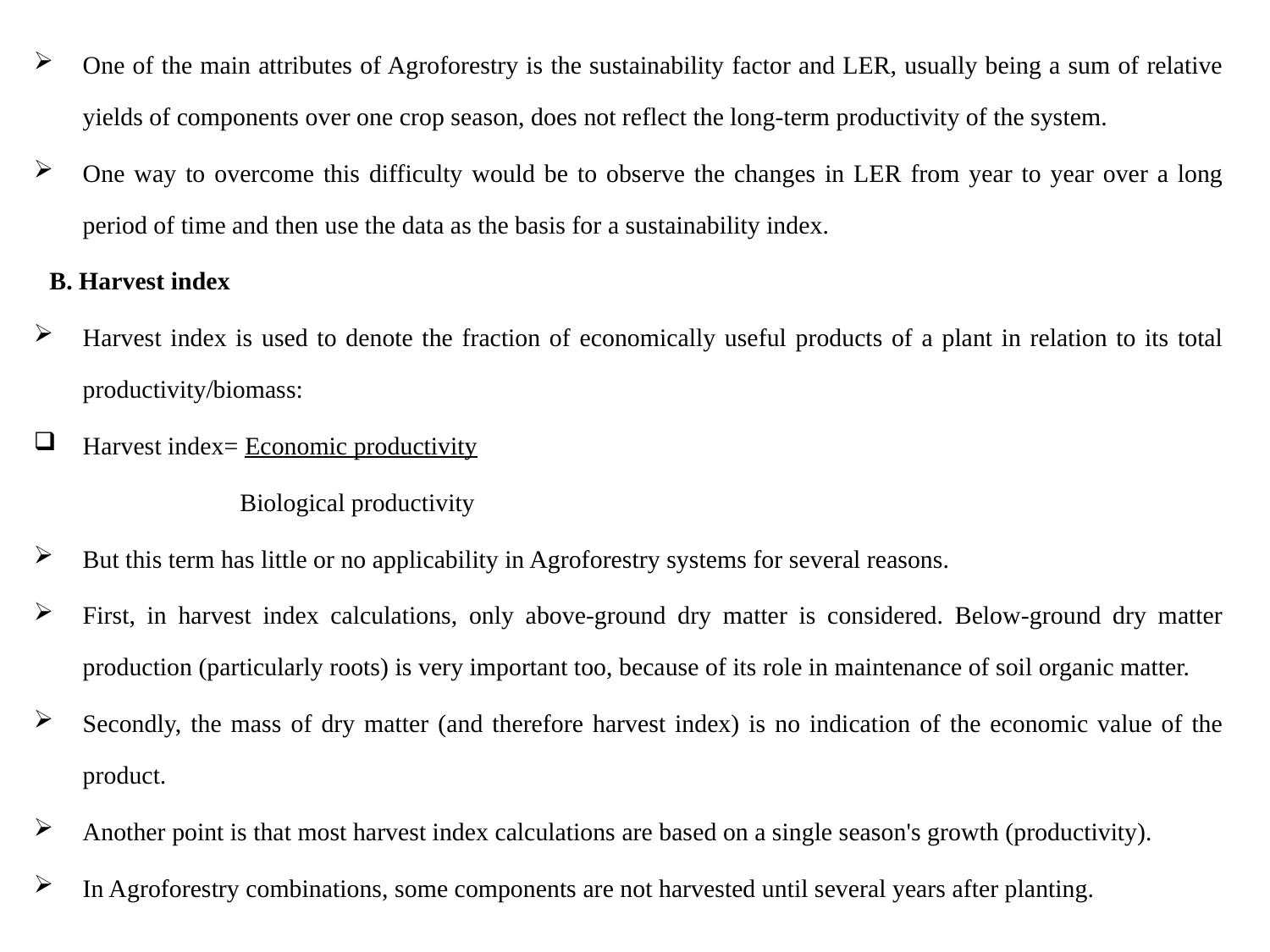

One of the main attributes of Agroforestry is the sustainability factor and LER, usually being a sum of relative yields of components over one crop season, does not reflect the long-term productivity of the system.
One way to overcome this difficulty would be to observe the changes in LER from year to year over a long period of time and then use the data as the basis for a sustainability index.
B. Harvest index
Harvest index is used to denote the fraction of economically useful products of a plant in relation to its total productivity/biomass:
Harvest index= Economic productivity
                              Biological productivity
But this term has little or no applicability in Agroforestry systems for several reasons.
First, in harvest index calculations, only above-ground dry matter is considered. Below-ground dry matter production (particularly roots) is very important too, because of its role in maintenance of soil organic matter.
Secondly, the mass of dry matter (and therefore harvest index) is no indication of the economic value of the product.
Another point is that most harvest index calculations are based on a single season's growth (productivity).
In Agroforestry combinations, some components are not harvested until several years after planting.